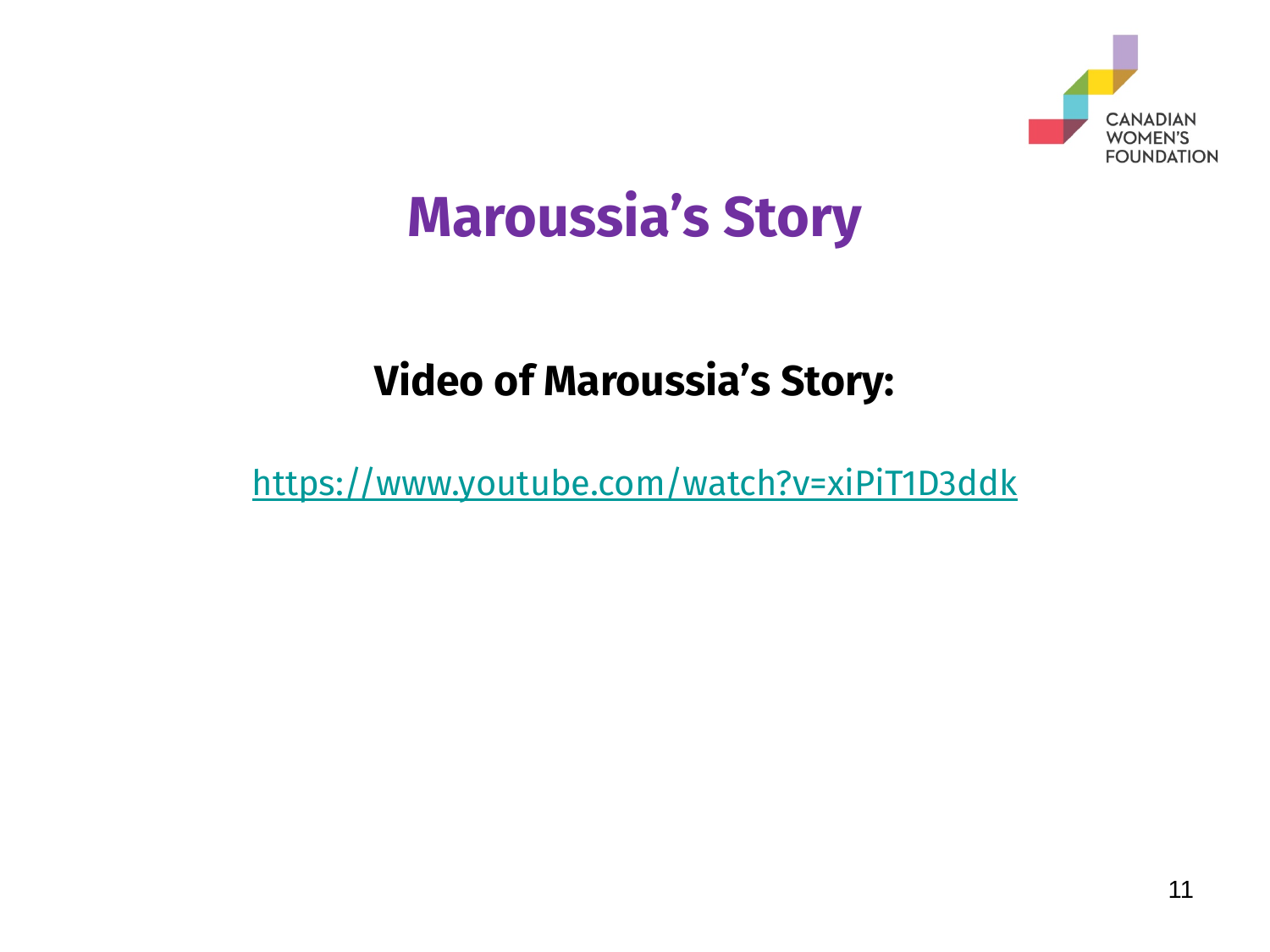

# Maroussia’s Story

Video of Maroussia’s Story:

https://www.youtube.com/watch?v=xiPiT1D3ddk

11